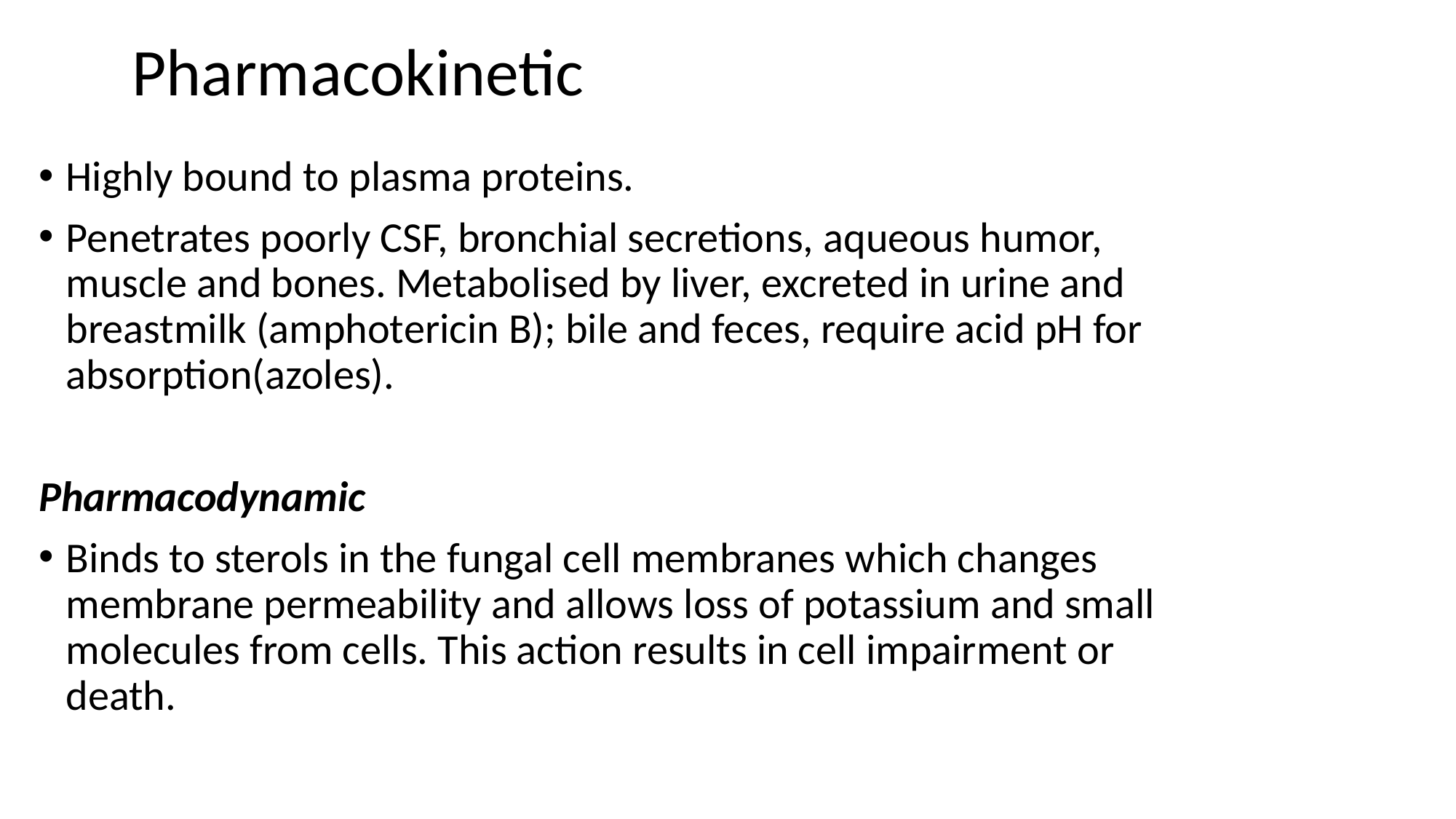

# Pharmacokinetic
Highly bound to plasma proteins.
Penetrates poorly CSF, bronchial secretions, aqueous humor, muscle and bones. Metabolised by liver, excreted in urine and breastmilk (amphotericin B); bile and feces, require acid pH for absorption(azoles).

Pharmacodynamic
Binds to sterols in the fungal cell membranes which changes membrane permeability and allows loss of potassium and small molecules from cells. This action results in cell impairment or death.